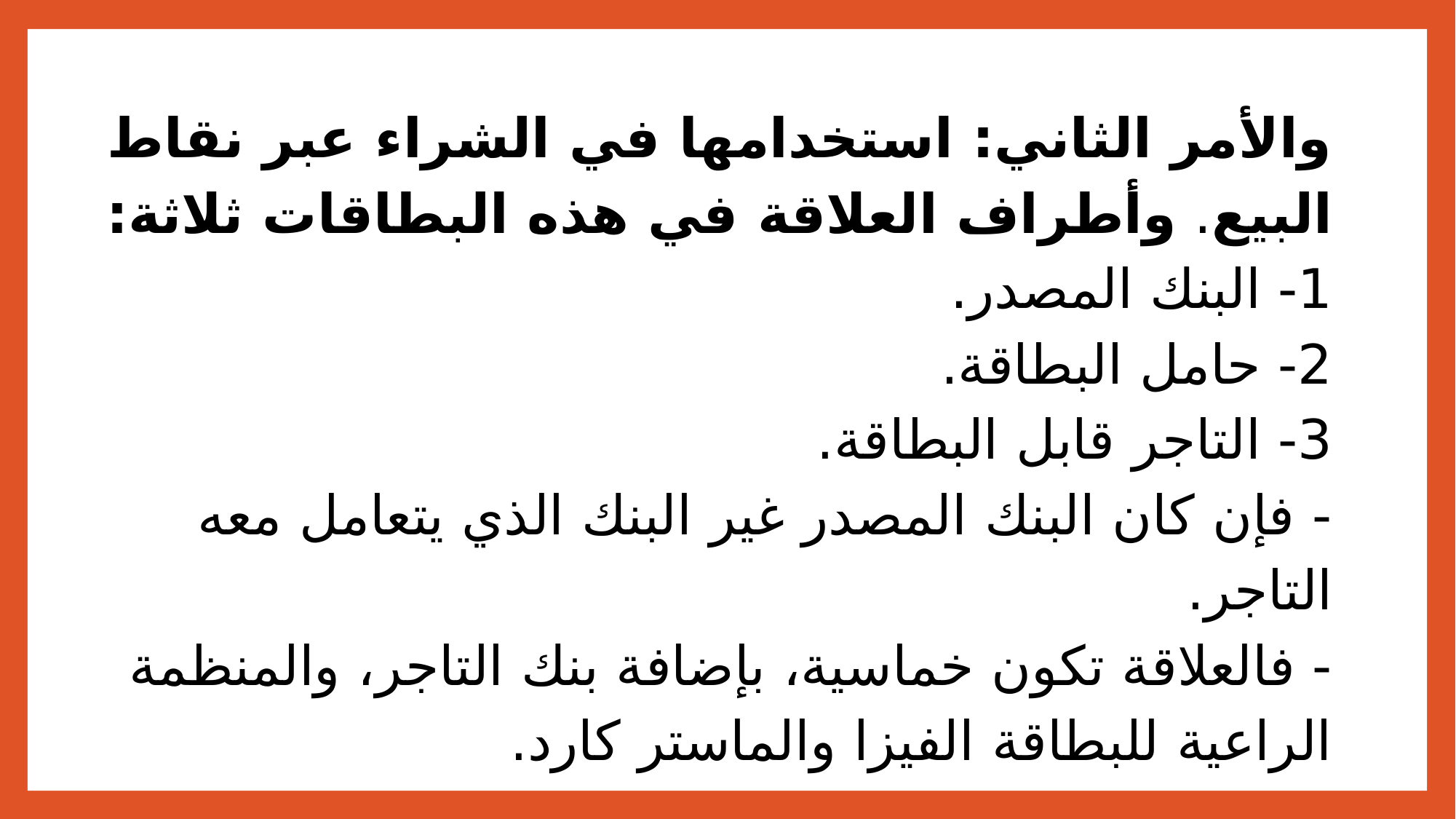

# والأمر الثاني: استخدامها في الشراء عبر نقاط البيع. وأطراف العلاقة في هذه البطاقات ثلاثة: 1- البنك المصدر. 2- حامل البطاقة. 3- التاجر قابل البطاقة. - فإن كان البنك المصدر غير البنك الذي يتعامل معه التاجر. - فالعلاقة تكون خماسية، بإضافة بنك التاجر، والمنظمة الراعية للبطاقة الفيزا والماستر كارد.